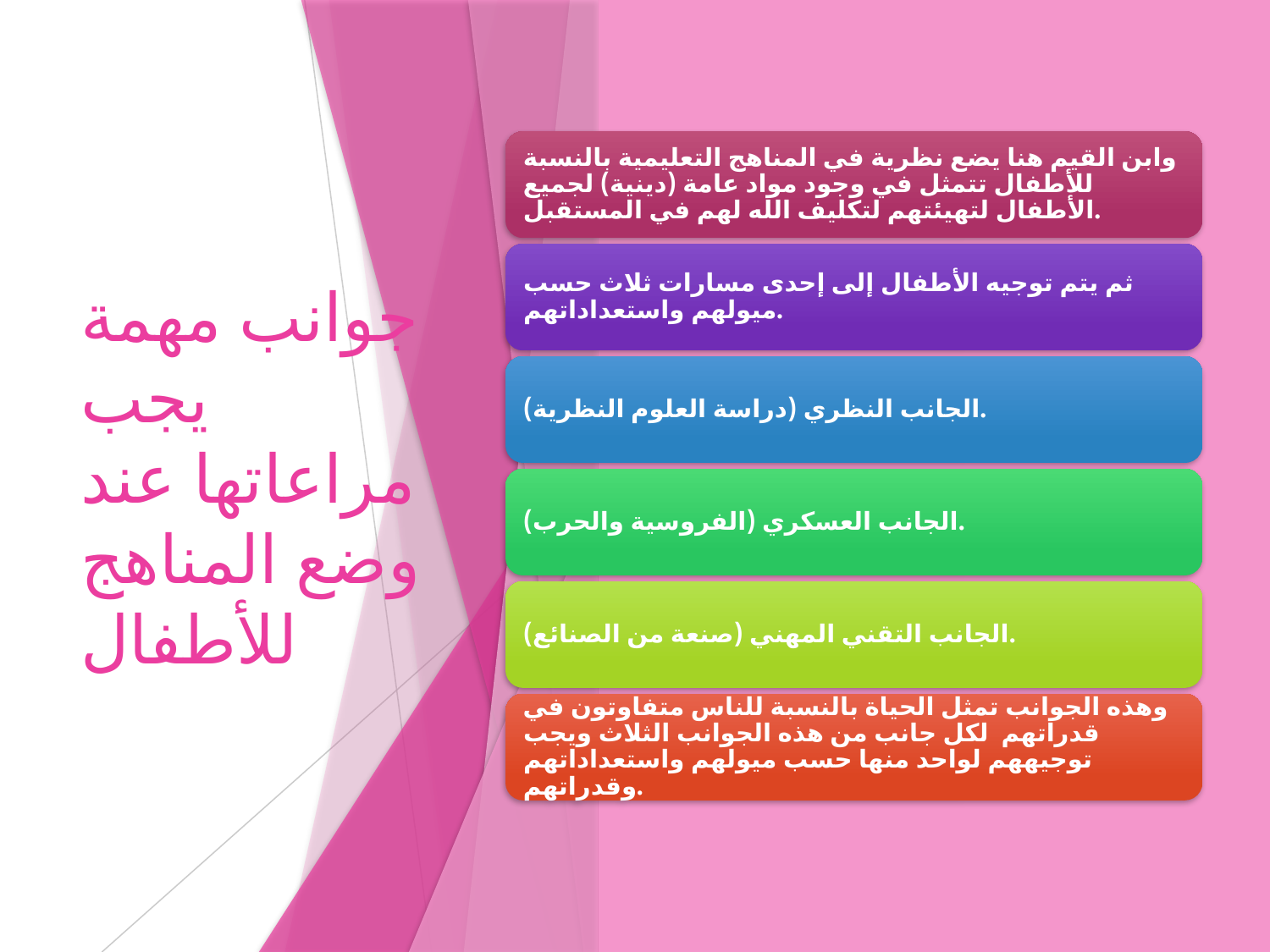

وابن القيم هنا يضع نظرية في المناهج التعليمية بالنسبة للأطفال تتمثل في وجود مواد عامة (دينية) لجميع الأطفال لتهيئتهم لتكليف الله لهم في المستقبل.
ثم يتم توجيه الأطفال إلى إحدى مسارات ثلاث حسب ميولهم واستعداداتهم.
الجانب النظري (دراسة العلوم النظرية).
الجانب العسكري (الفروسية والحرب).
الجانب التقني المهني (صنعة من الصنائع).
وهذه الجوانب تمثل الحياة بالنسبة للناس متفاوتون في قدراتهم  لكل جانب من هذه الجوانب الثلاث ويجب توجيههم لواحد منها حسب ميولهم واستعداداتهم وقدراتهم.
# جوانب مهمة يجب مراعاتها عند وضع المناهج للأطفال